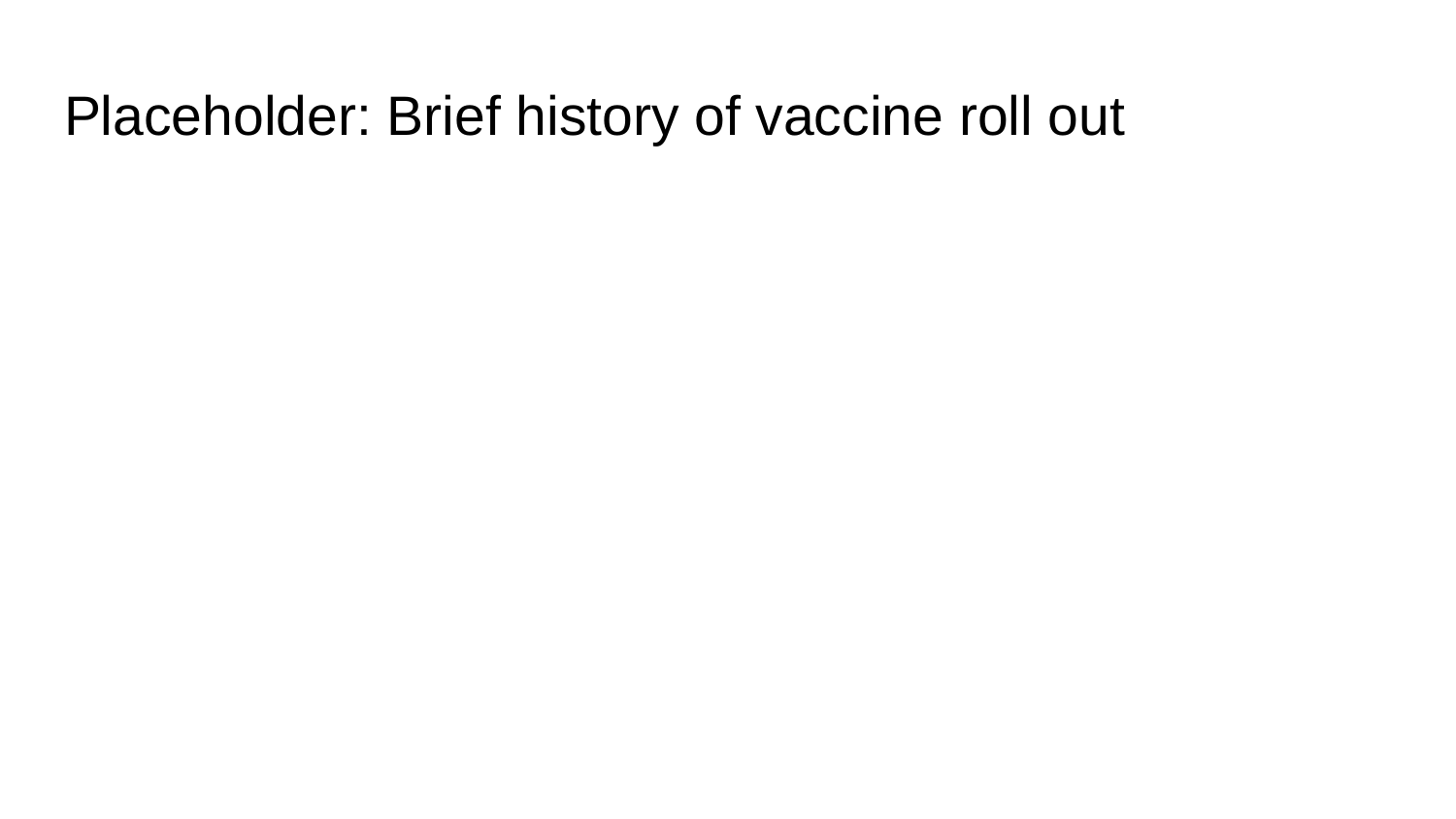

# Placeholder: Brief history of vaccine roll out